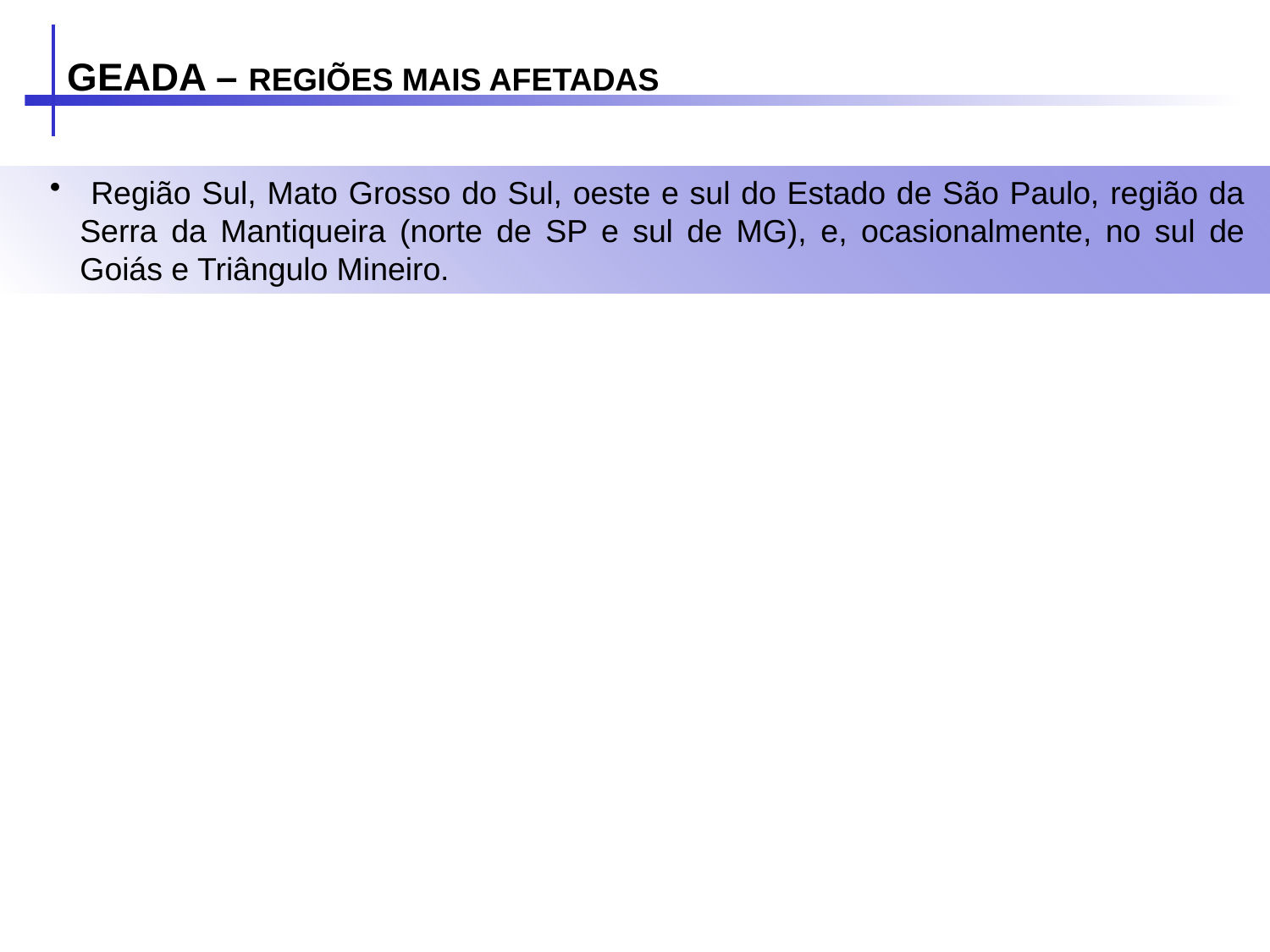

GEADA – REGIÕES MAIS AFETADAS
 Região Sul, Mato Grosso do Sul, oeste e sul do Estado de São Paulo, região da Serra da Mantiqueira (norte de SP e sul de MG), e, ocasionalmente, no sul de Goiás e Triângulo Mineiro.